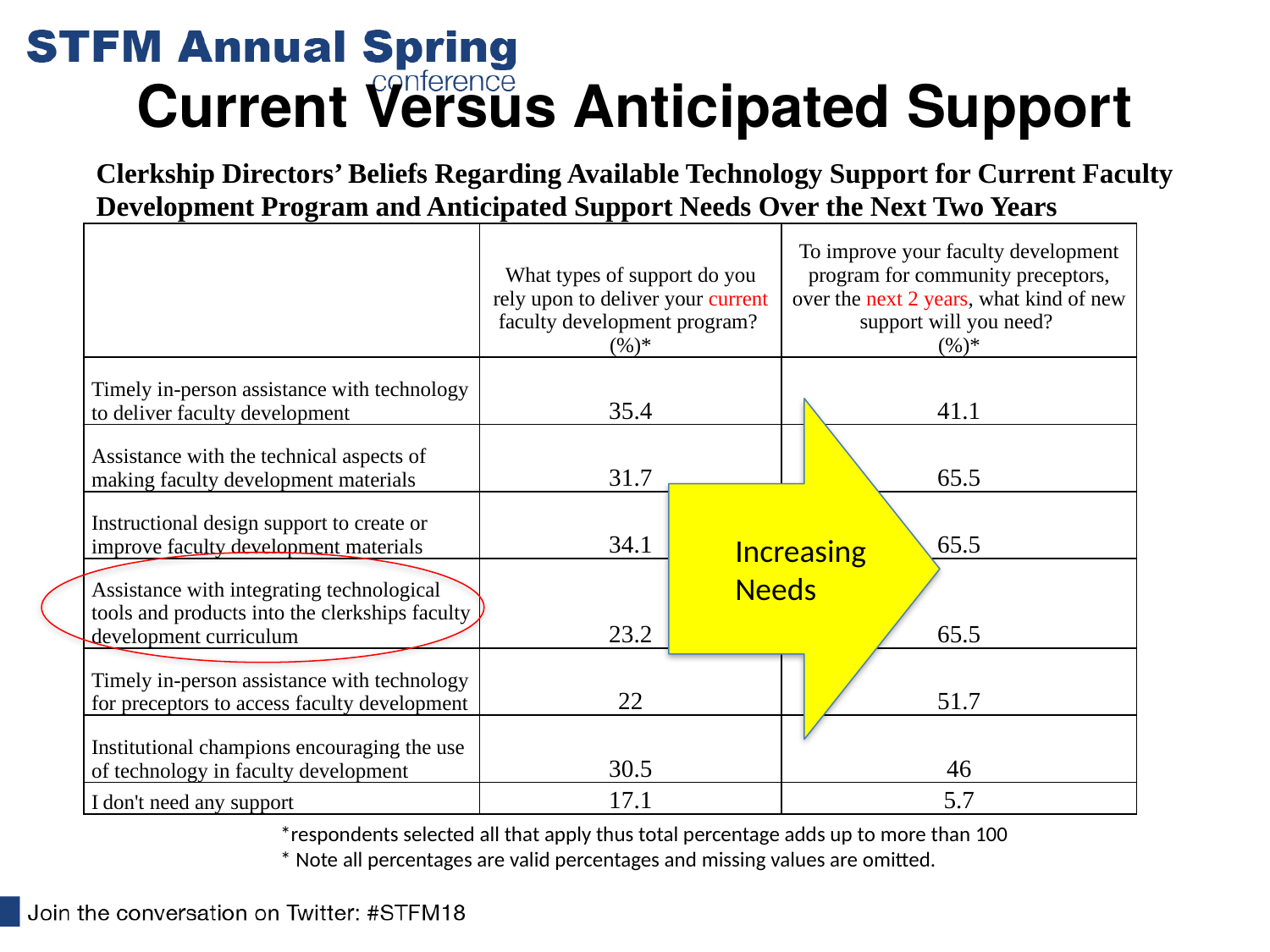

# Current Versus Anticipated Support
Clerkship Directors’ Beliefs Regarding Available Technology Support for Current Faculty Development Program and Anticipated Support Needs Over the Next Two Years
|  | What types of support do you rely upon to deliver your current faculty development program? (%)\* | To improve your faculty development program for community preceptors, over the next 2 years, what kind of new support will you need? (%)\* |
| --- | --- | --- |
| Timely in-person assistance with technology to deliver faculty development | 35.4 | 41.1 |
| Assistance with the technical aspects of making faculty development materials | 31.7 | 65.5 |
| Instructional design support to create or improve faculty development materials | 34.1 | 65.5 |
| Assistance with integrating technological tools and products into the clerkships faculty development curriculum | 23.2 | 65.5 |
| Timely in-person assistance with technology for preceptors to access faculty development | 22 | 51.7 |
| Institutional champions encouraging the use of technology in faculty development | 30.5 | 46 |
| I don't need any support | 17.1 | 5.7 |

Increasing Needs

*respondents selected all that apply thus total percentage adds up to more than 100
* Note all percentages are valid percentages and missing values are omitted.